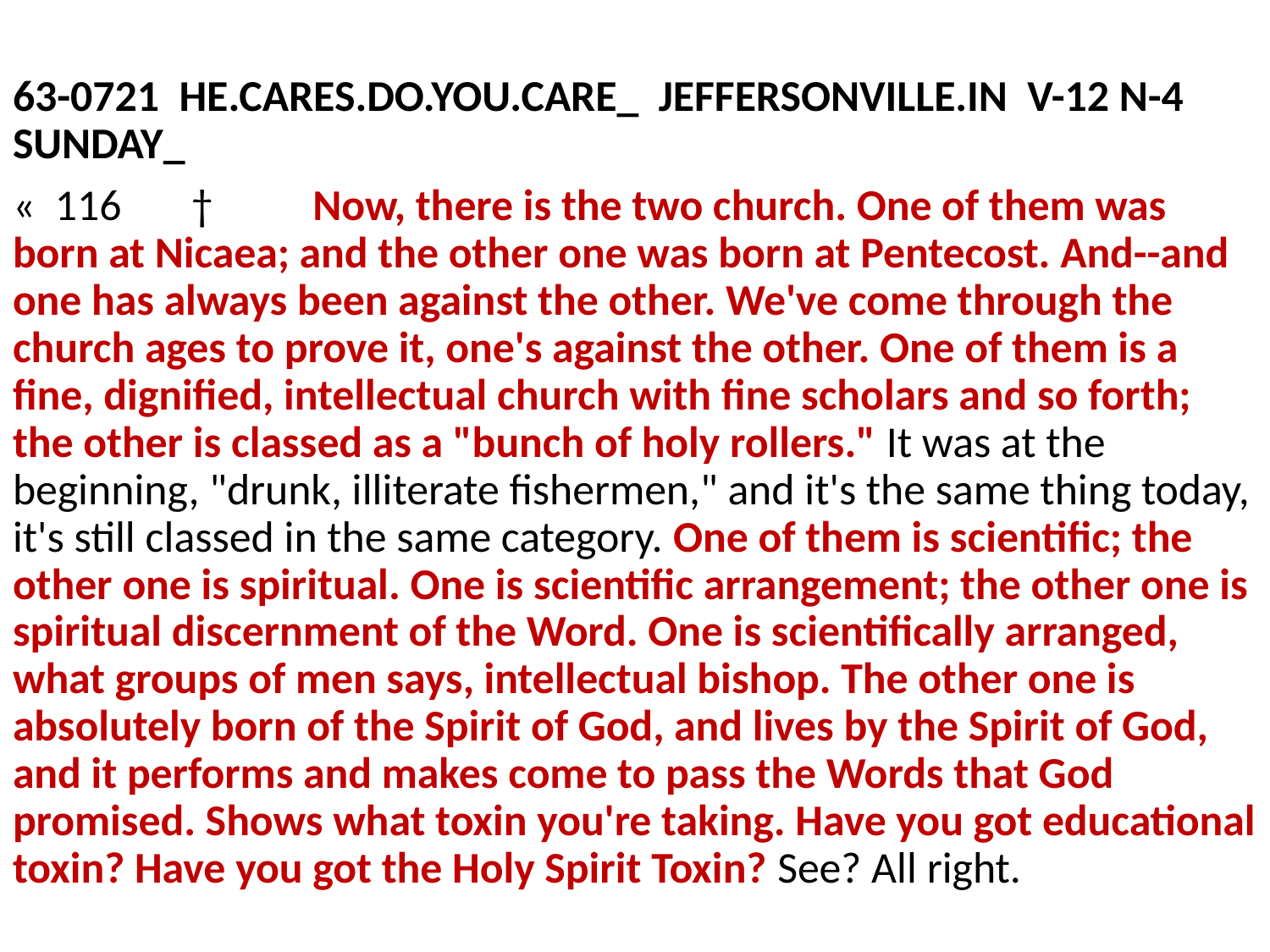

63-0721  HE.CARES.DO.YOU.CARE_  JEFFERSONVILLE.IN  V-12 N-4  SUNDAY_
«  116       †          Now, there is the two church. One of them was born at Nicaea; and the other one was born at Pentecost. And--and one has always been against the other. We've come through the church ages to prove it, one's against the other. One of them is a fine, dignified, intellectual church with fine scholars and so forth; the other is classed as a "bunch of holy rollers." It was at the beginning, "drunk, illiterate fishermen," and it's the same thing today, it's still classed in the same category. One of them is scientific; the other one is spiritual. One is scientific arrangement; the other one is spiritual discernment of the Word. One is scientifically arranged, what groups of men says, intellectual bishop. The other one is absolutely born of the Spirit of God, and lives by the Spirit of God, and it performs and makes come to pass the Words that God promised. Shows what toxin you're taking. Have you got educational toxin? Have you got the Holy Spirit Toxin? See? All right.